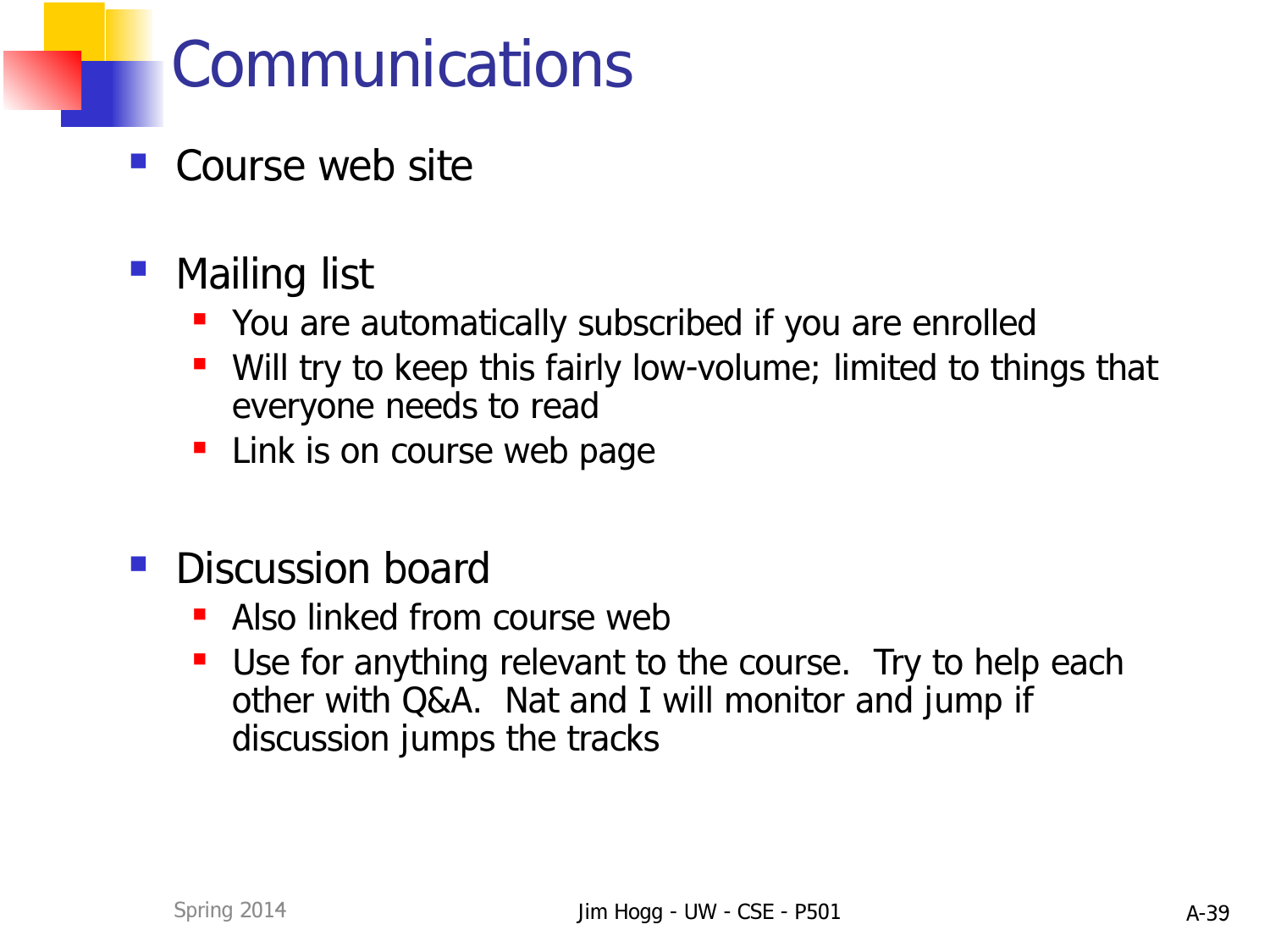

# Communications
Course web site

Mailing list
You are automatically subscribed if you are enrolled
Will try to keep this fairly low-volume; limited to things that everyone needs to read
Link is on course web page

Discussion board
Also linked from course web
Use for anything relevant to the course.  Try to help each other with Q&A.  Nat and I will monitor and jump if discussion jumps the tracks
Spring 2014
Jim Hogg - UW - CSE - P501
A-39